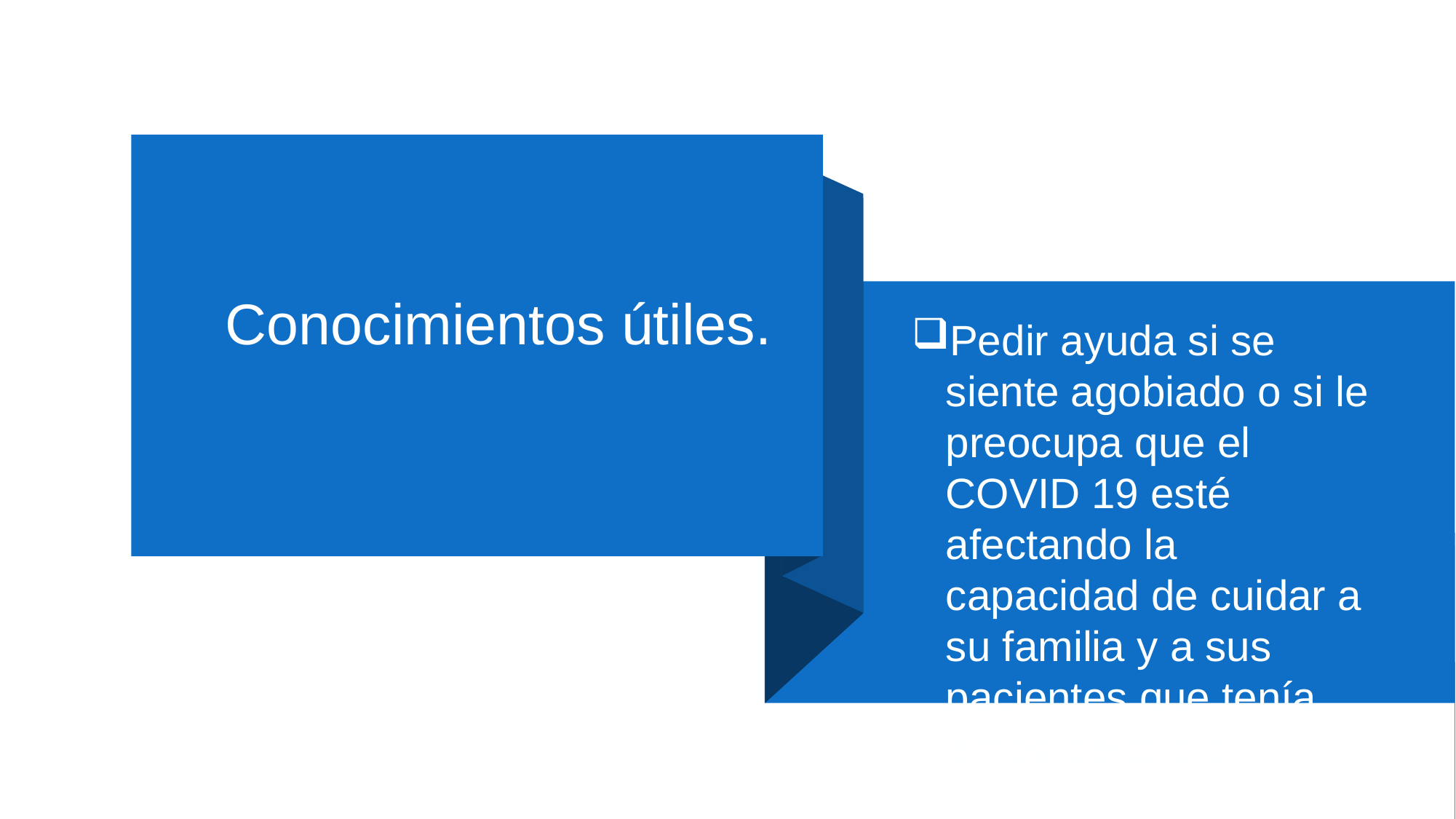

# Conocimientos útiles.

Pedir ayuda si se siente agobiado o si le preocupa que el COVID 19 esté afectando la capacidad de cuidar a su familia y a sus pacientes que tenía antes del brote.